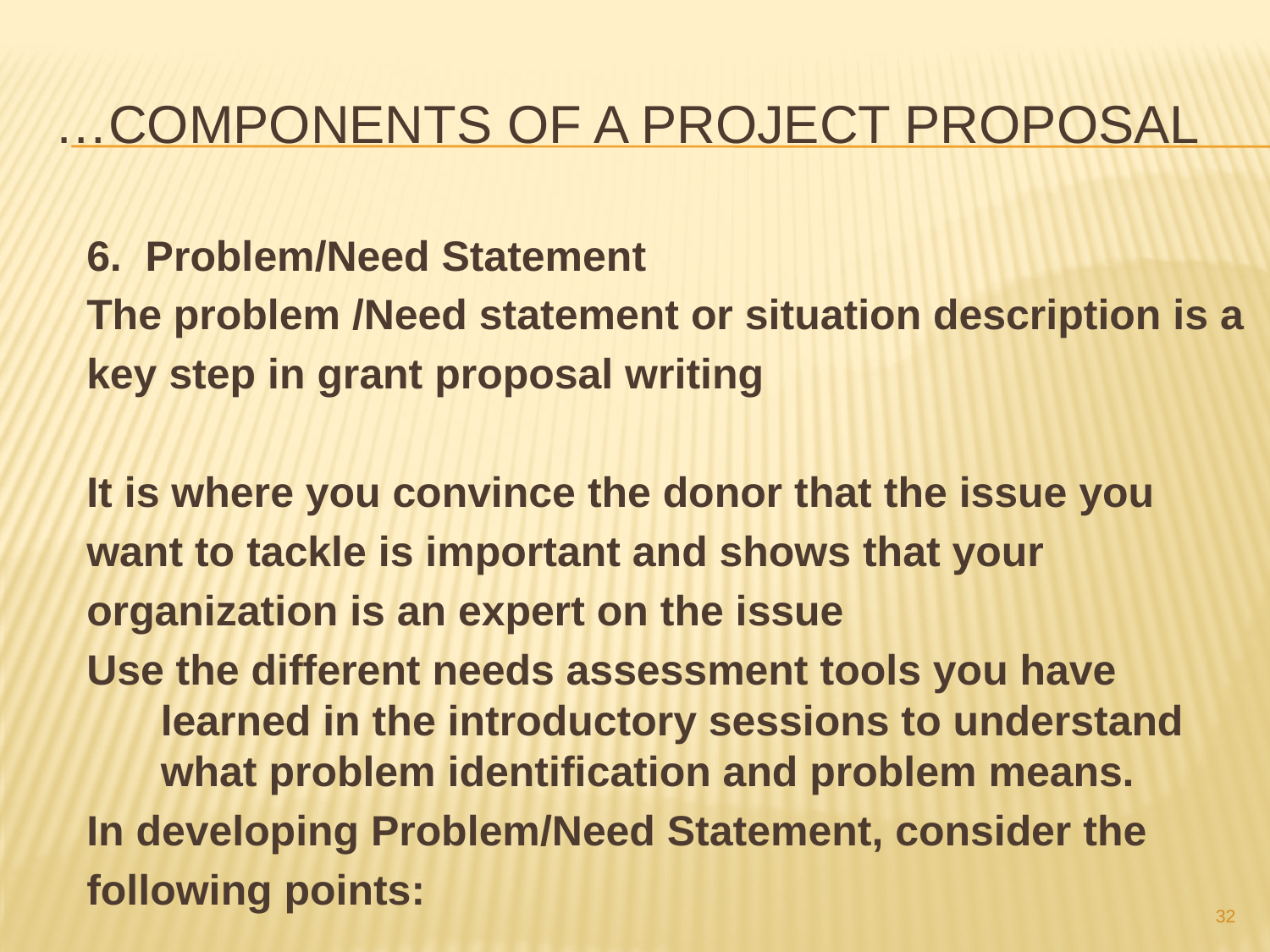

# …components of a Project Proposal
6.  Problem/Need Statement
The problem /Need statement or situation description is a
key step in grant proposal writing

It is where you convince the donor that the issue you
want to tackle is important and shows that your
organization is an expert on the issue
Use the different needs assessment tools you have learned in the introductory sessions to understand what problem identification and problem means.
In developing Problem/Need Statement, consider the
following points:
32